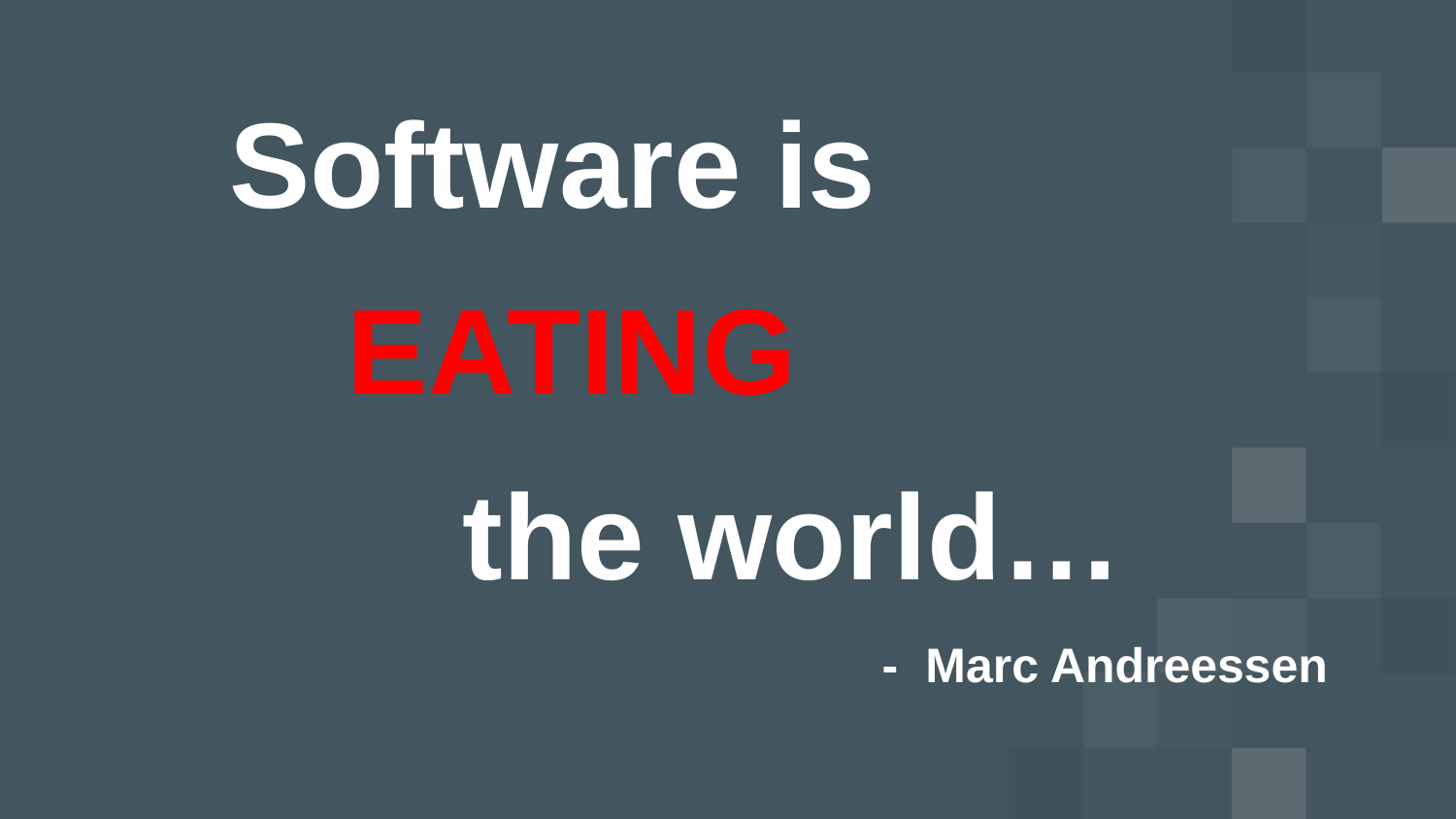

Software is
EATING
the world…
-  Marc Andreessen